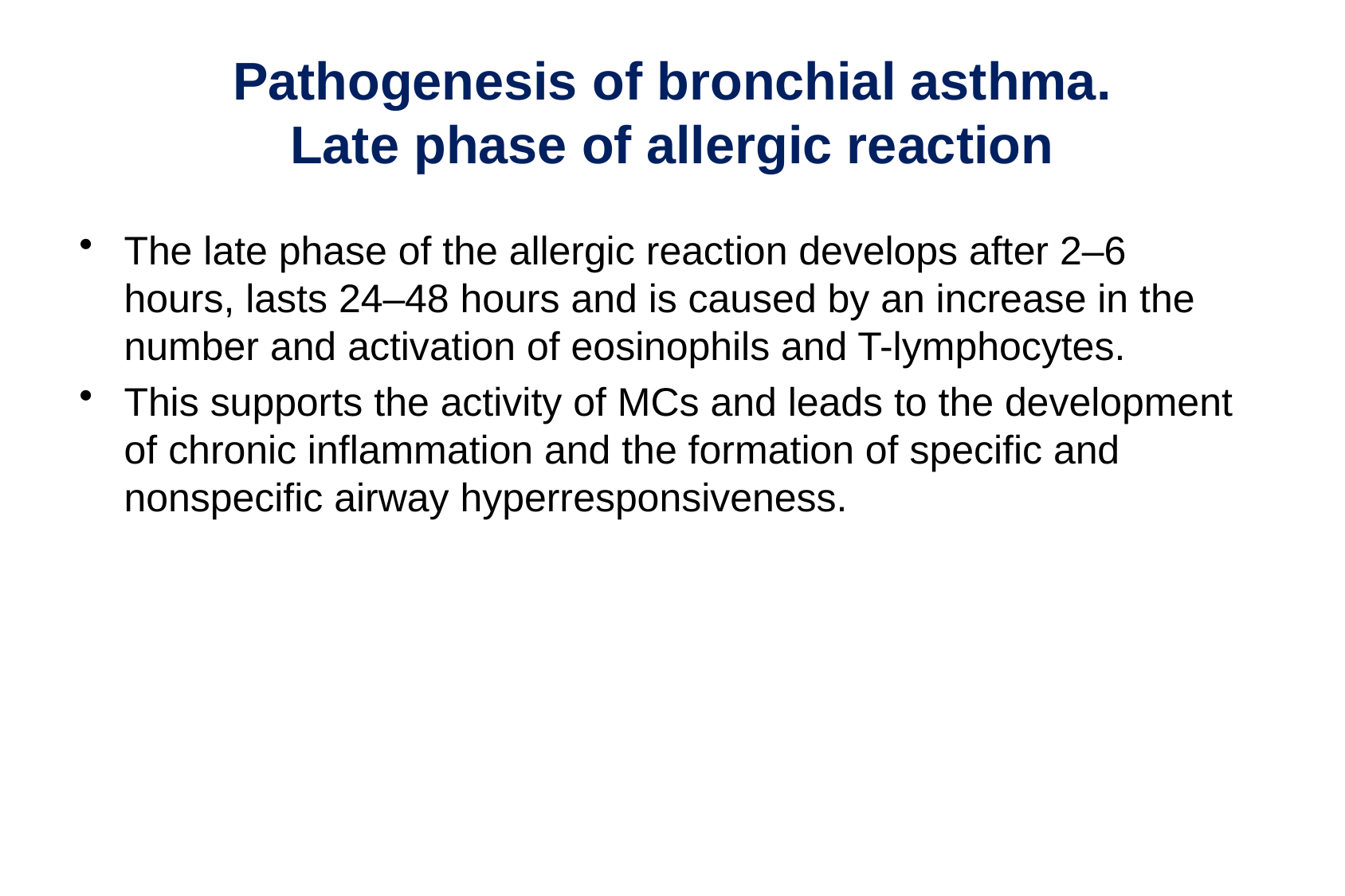

# Pathogenesis of bronchial asthma. Late phase of allergic reaction
The late phase of the allergic reaction develops after 2–6 hours, lasts 24–48 hours and is caused by an increase in the number and activation of eosinophils and T-lymphocytes.
This supports the activity of MCs and leads to the development of chronic inflammation and the formation of specific and nonspecific airway hyperresponsiveness.